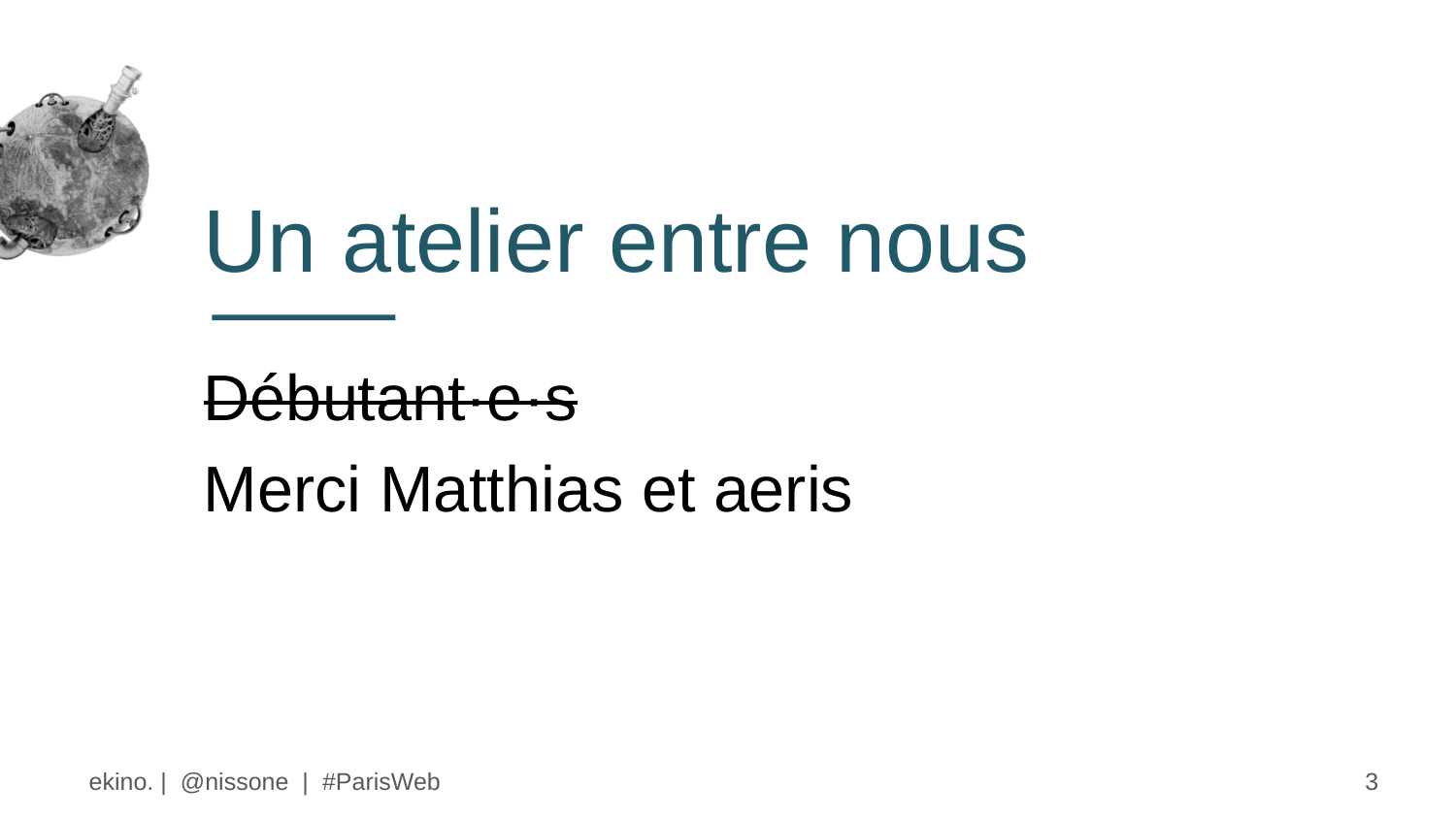

# Un atelier entre nous
Débutant·e·s
Merci Matthias et aeris
ekino. |  @nissone  |  #ParisWeb
3